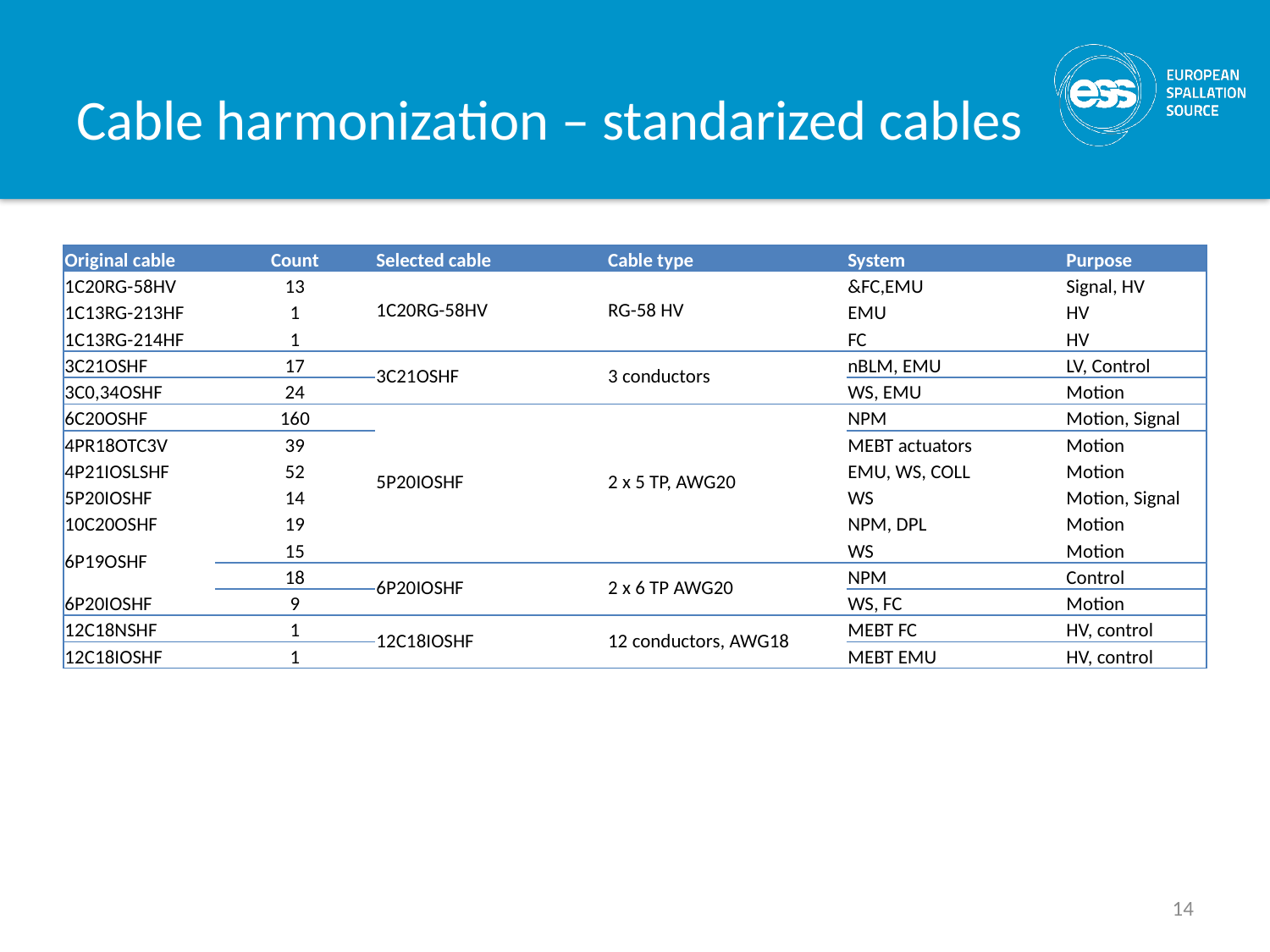

# Cable harmonization – standarized cables
| Original cable | Count | Selected cable | Cable type | System | Purpose |
| --- | --- | --- | --- | --- | --- |
| 1C20RG-58HV | 13 | 1C20RG-58HV | RG-58 HV | &FC,EMU | Signal, HV |
| 1C13RG-213HF | 1 |  |  | EMU | HV |
| 1C13RG-214HF | 1 |  |  | FC | HV |
| 3C21OSHF | 17 | 3C21OSHF | 3 conductors | nBLM, EMU | LV, Control |
| 3C0,34OSHF | 24 |  |  | WS, EMU | Motion |
| 6C20OSHF | 160 | 5P20IOSHF | 2 x 5 TP, AWG20 | NPM | Motion, Signal |
| 4PR18OTC3V | 39 |  |  | MEBT actuators | Motion |
| 4P21IOSLSHF | 52 |  |  | EMU, WS, COLL | Motion |
| 5P20IOSHF | 14 |  |  | WS | Motion, Signal |
| 10C20OSHF | 19 |  |  | NPM, DPL | Motion |
| 6P19OSHF | 15 |  |  | WS | Motion |
|  | 18 | 6P20IOSHF | 2 x 6 TP AWG20 | NPM | Control |
| 6P20IOSHF | 9 |  |  | WS, FC | Motion |
| 12C18NSHF | 1 | 12C18IOSHF | 12 conductors, AWG18 | MEBT FC | HV, control |
| 12C18IOSHF | 1 |  |  | MEBT EMU | HV, control |
14